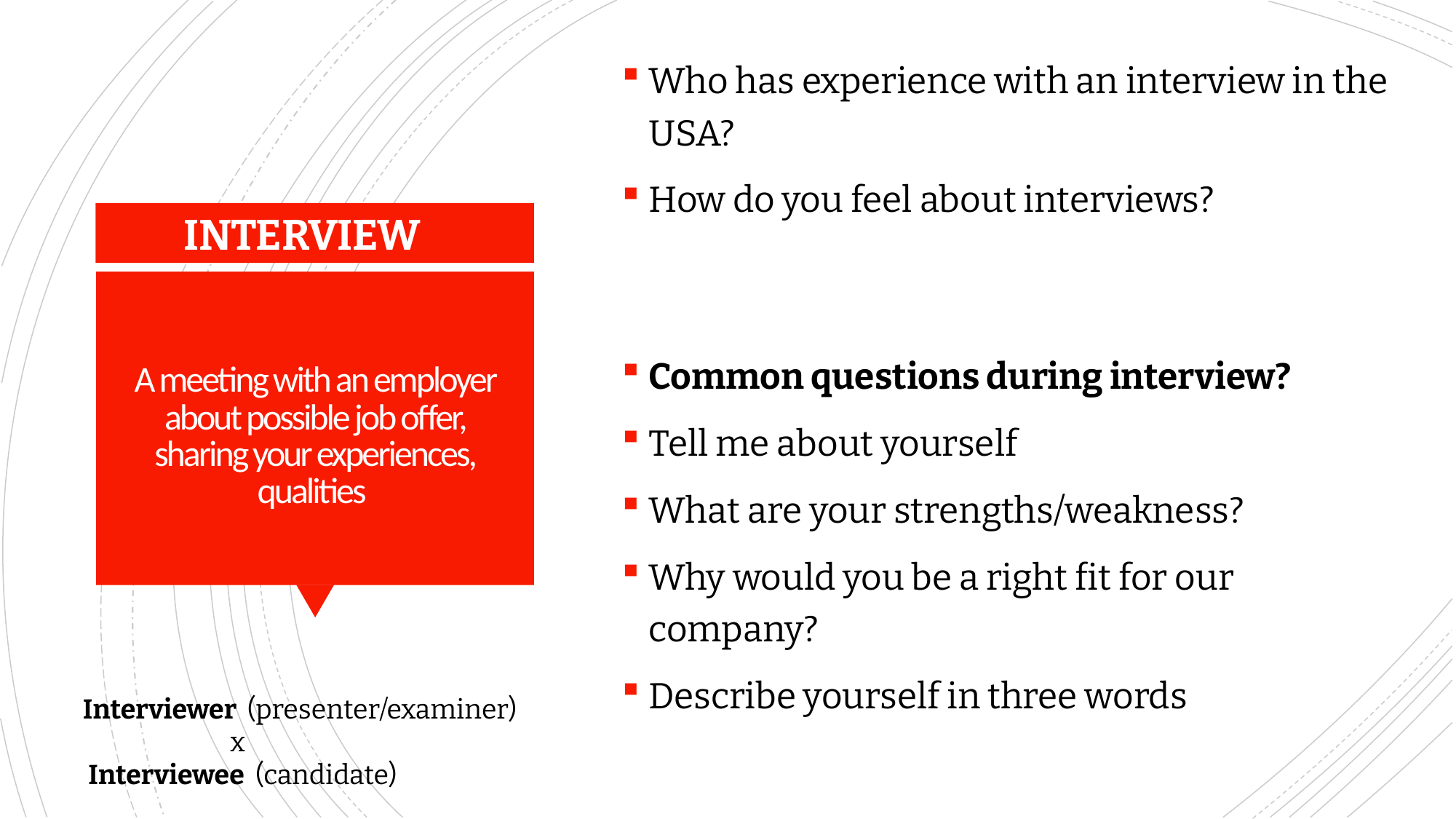

Who has experience with an interview in the USA?
How do you feel about interviews?

Common questions during interview?
Tell me about yourself
What are your strengths/weakness?
Why would you be a right fit for our company?
Describe yourself in three words

INTERVIEW
# A meeting with an employer about possible job offer, sharing your experiences, qualities
Interviewer  (presenter/examiner)
                           x
 Interviewee  (candidate)